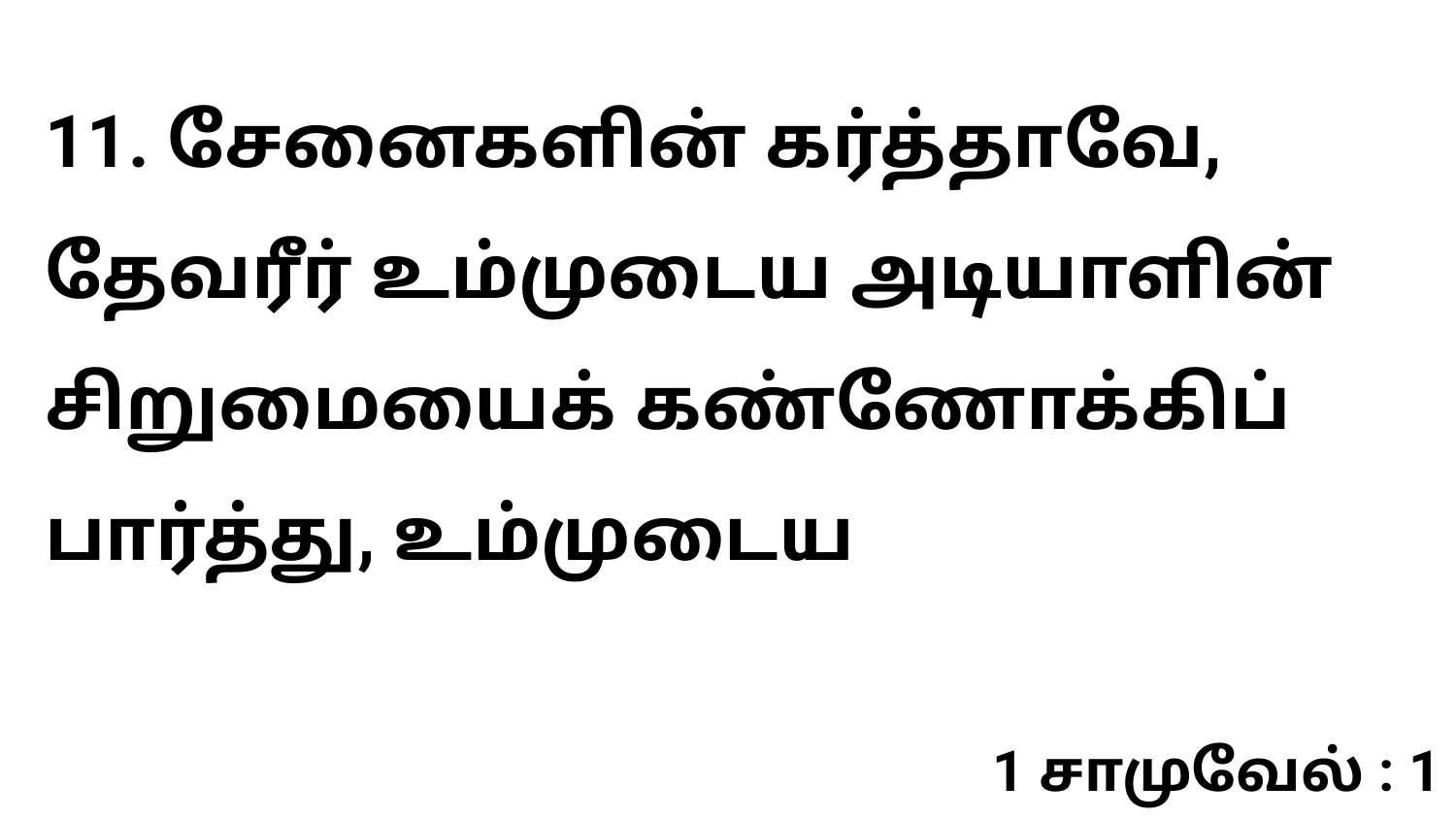

11. சேனைகளின் கர்த்தாவே, தேவரீர் உம்முடைய அடியாளின் சிறுமையைக் கண்ணோக்கிப் பார்த்து, உம்முடைய
1 சாமுவேல் : 1